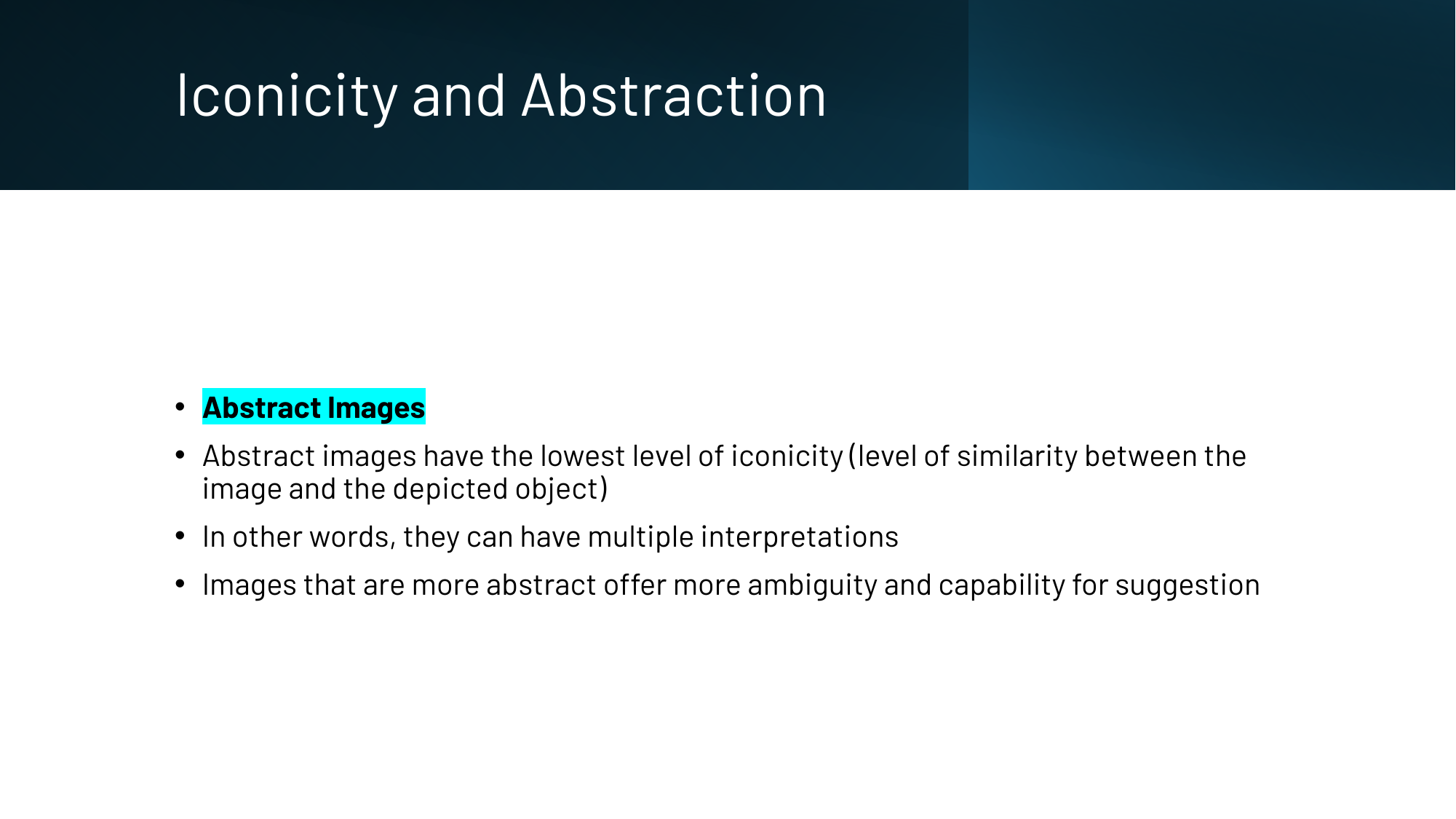

# Iconicity and Abstraction
Abstract Images
Abstract images have the lowest level of iconicity (level of similarity between the image and the depicted object)
In other words, they can have multiple interpretations
Images that are more abstract offer more ambiguity and capability for suggestion